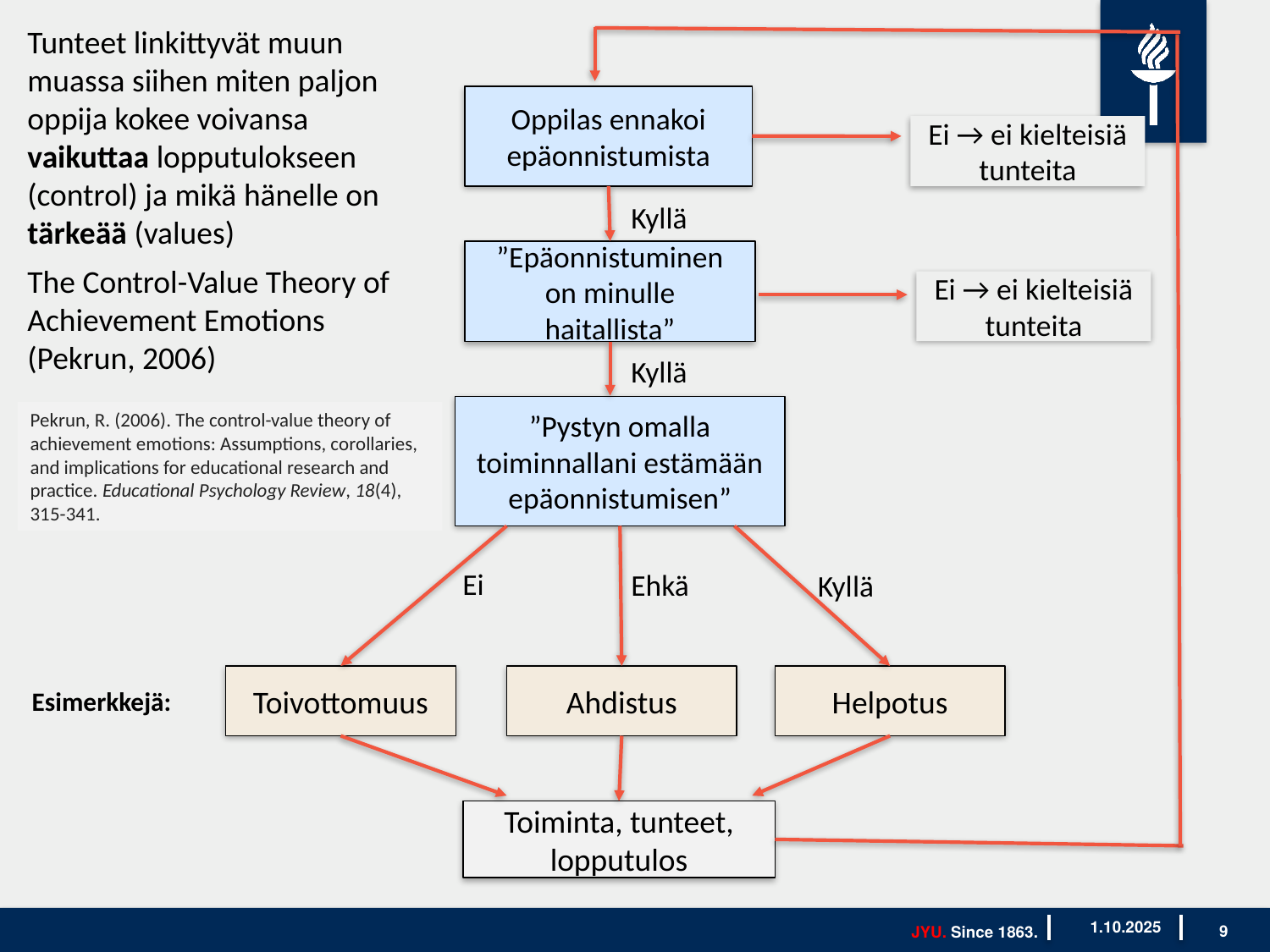

Tunteet linkittyvät muun muassa siihen miten paljon oppija kokee voivansa vaikuttaa lopputulokseen (control) ja mikä hänelle on tärkeää (values)
The Control-Value Theory of Achievement Emotions (Pekrun, 2006)
Oppilas ennakoi epäonnistumista
Ei → ei kielteisiä tunteita
Kyllä
”Epäonnistuminen on minulle haitallista”
Ei → ei kielteisiä tunteita
Kyllä
”Pystyn omalla toiminnallani estämään epäonnistumisen”
Ei
Ehkä
Kyllä
Toivottomuus
Ahdistus
Helpotus
Toiminta, tunteet, lopputulos
Pekrun, R. (2006). The control-value theory of achievement emotions: Assumptions, corollaries, and implications for educational research and practice. Educational Psychology Review, 18(4), 315-341.
Esimerkkejä:
1.10.2025
9
JYU. Since 1863.